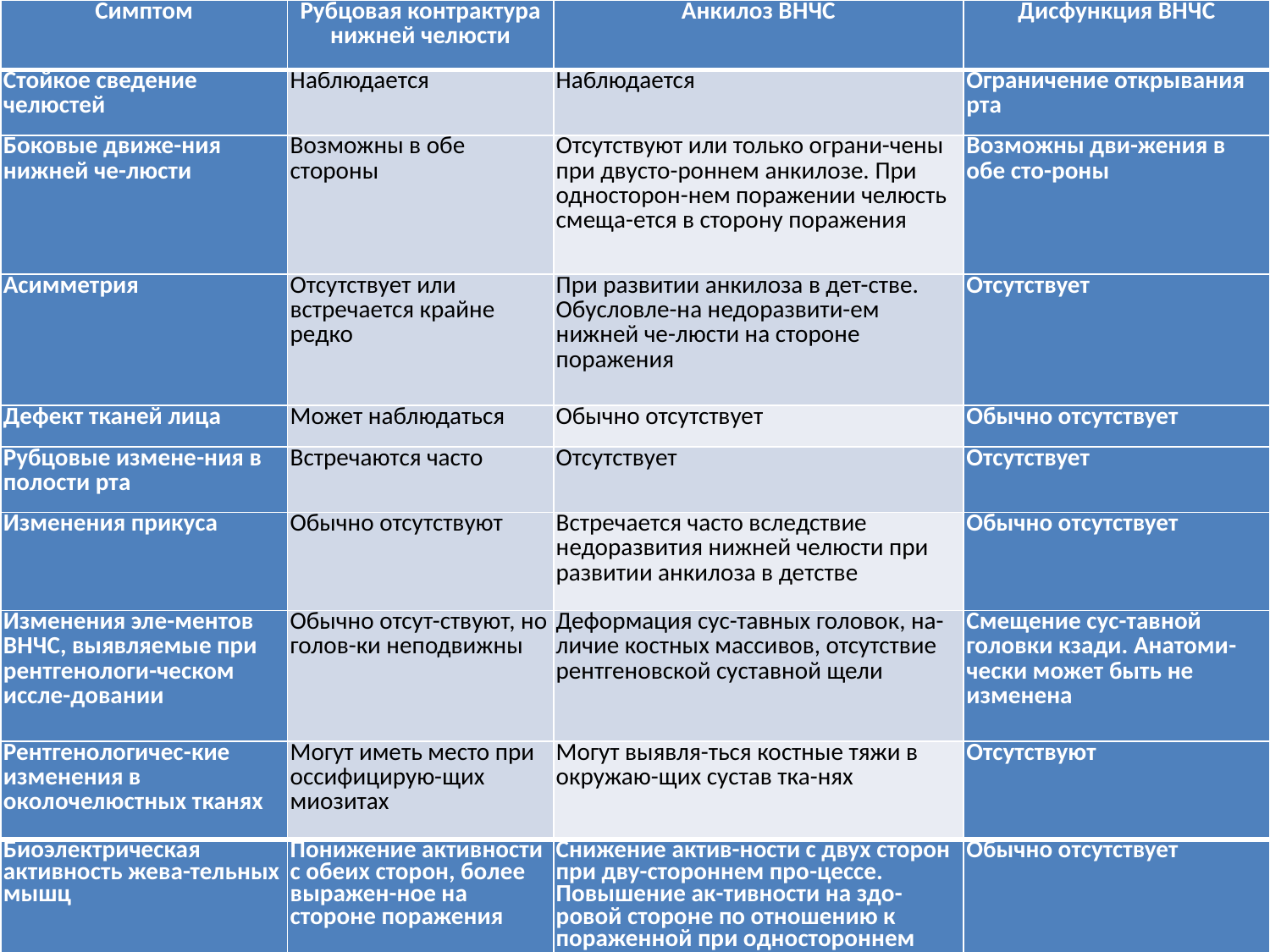

| Симптом | Рубцовая контрактура нижней челюсти | Анкилоз ВНЧС | Дисфункция ВНЧС |
| --- | --- | --- | --- |
| Стойкое сведение челюстей | Наблюдается | Наблюдается | Ограничение открывания рта |
| Боковые движе-ния нижней че-люсти | Возможны в обе стороны | Отсутствуют или только ограни-чены при двусто-роннем анкилозе. При односторон-нем поражении челюсть смеща-ется в сторону поражения | Возможны дви-жения в обе сто-роны |
| Асимметрия | Отсутствует или встречается крайне редко | При развитии анкилоза в дет-стве. Обусловле-на недоразвити-ем нижней че-люсти на стороне поражения | Отсутствует |
| Дефект тканей лица | Может наблюдаться | Обычно отсутствует | Обычно отсутствует |
| Рубцовые измене-ния в полости рта | Встречаются часто | Отсутствует | Отсутствует |
| Изменения прикуса | Обычно отсутствуют | Встречается часто вследствие недоразвития нижней челюсти при развитии анкилоза в детстве | Обычно отсутствует |
| Изменения эле-ментов ВНЧС, выявляемые при рентгенологи-ческом иссле-довании | Обычно отсут-ствуют, но голов-ки неподвижны | Деформация сус-тавных головок, на-личие костных массивов, отсутствие рентгеновской суставной щели | Смещение сус-тавной головки кзади. Анатоми-чески может быть не изменена |
| Рентгенологичес-кие изменения в околочелюстных тканях | Могут иметь место при оссифицирую-щих миозитах | Могут выявля-ться костные тяжи в окружаю-щих сустав тка-нях | Отсутствуют |
| Биоэлектрическая активность жева-тельных мышц | Понижение активности с обеих сторон, более выражен-ное на стороне поражения | Снижение актив-ности с двух сторон при дву-стороннем про-цессе. Повышение ак-тивности на здо-ровой стороне по отношению к пораженной при одностороннем процессе | Обычно отсутствует |
#